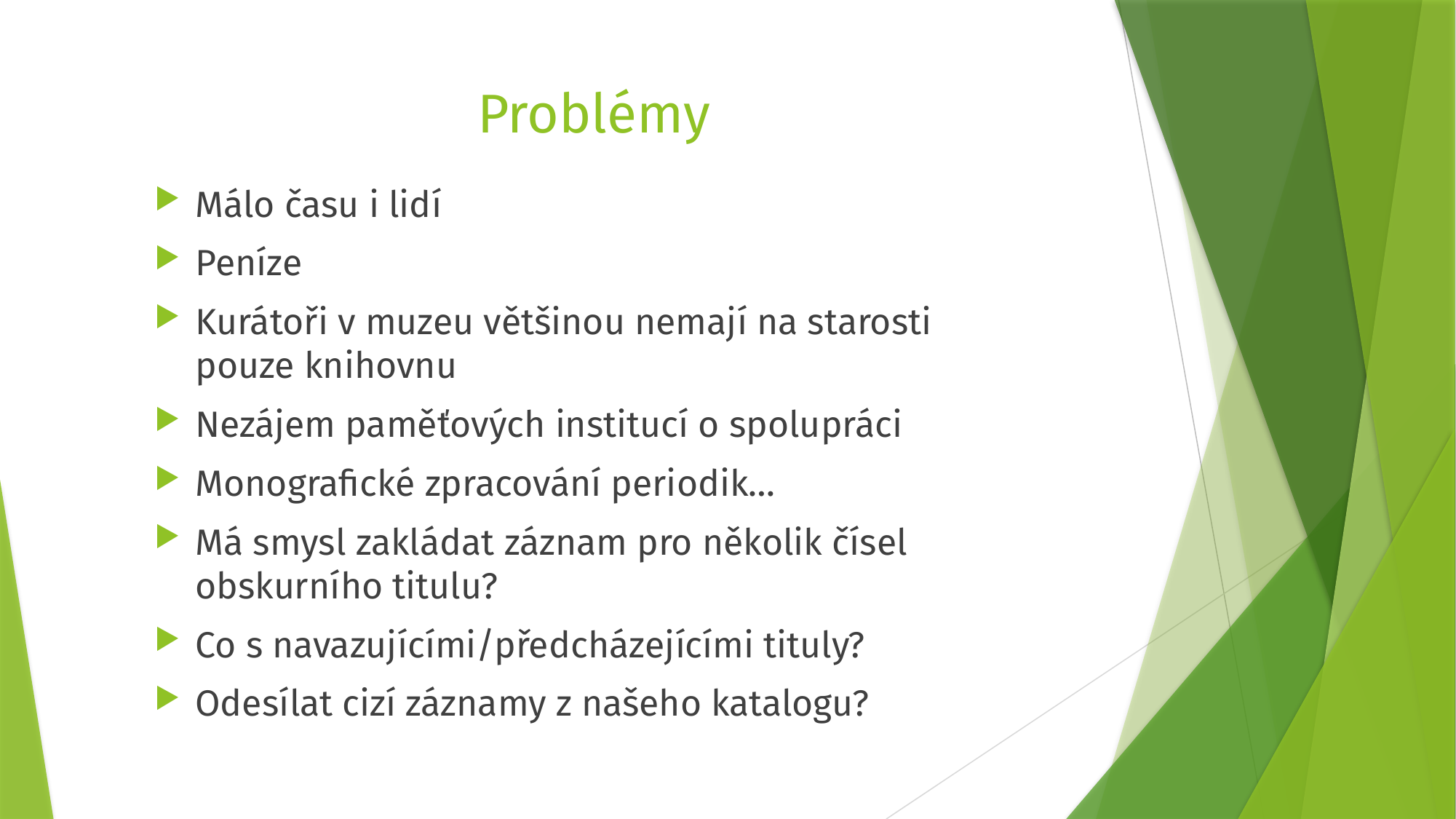

# Problémy
Málo času i lidí
Peníze
Kurátoři v muzeu většinou nemají na starosti pouze knihovnu
Nezájem paměťových institucí o spolupráci
Monografické zpracování periodik…
Má smysl zakládat záznam pro několik čísel obskurního titulu?
Co s navazujícími/předcházejícími tituly?
Odesílat cizí záznamy z našeho katalogu?